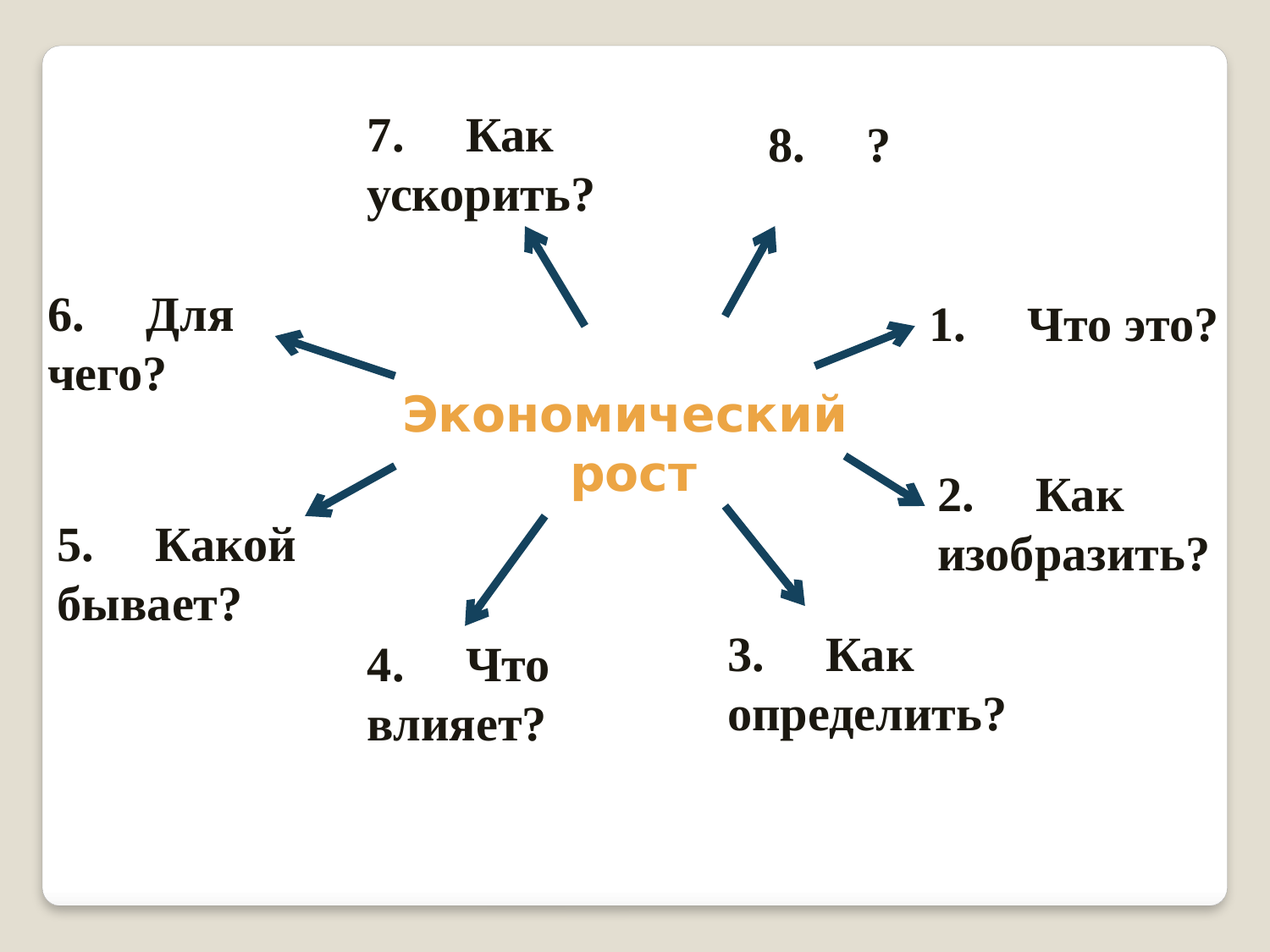

7.     Как ускорить?
8.     ?
6.     Для чего?
1.     Что это?
Экономический
 рост
2.     Как изобразить?
5.     Какой бывает?
3.     Как определить?
4.     Что влияет?